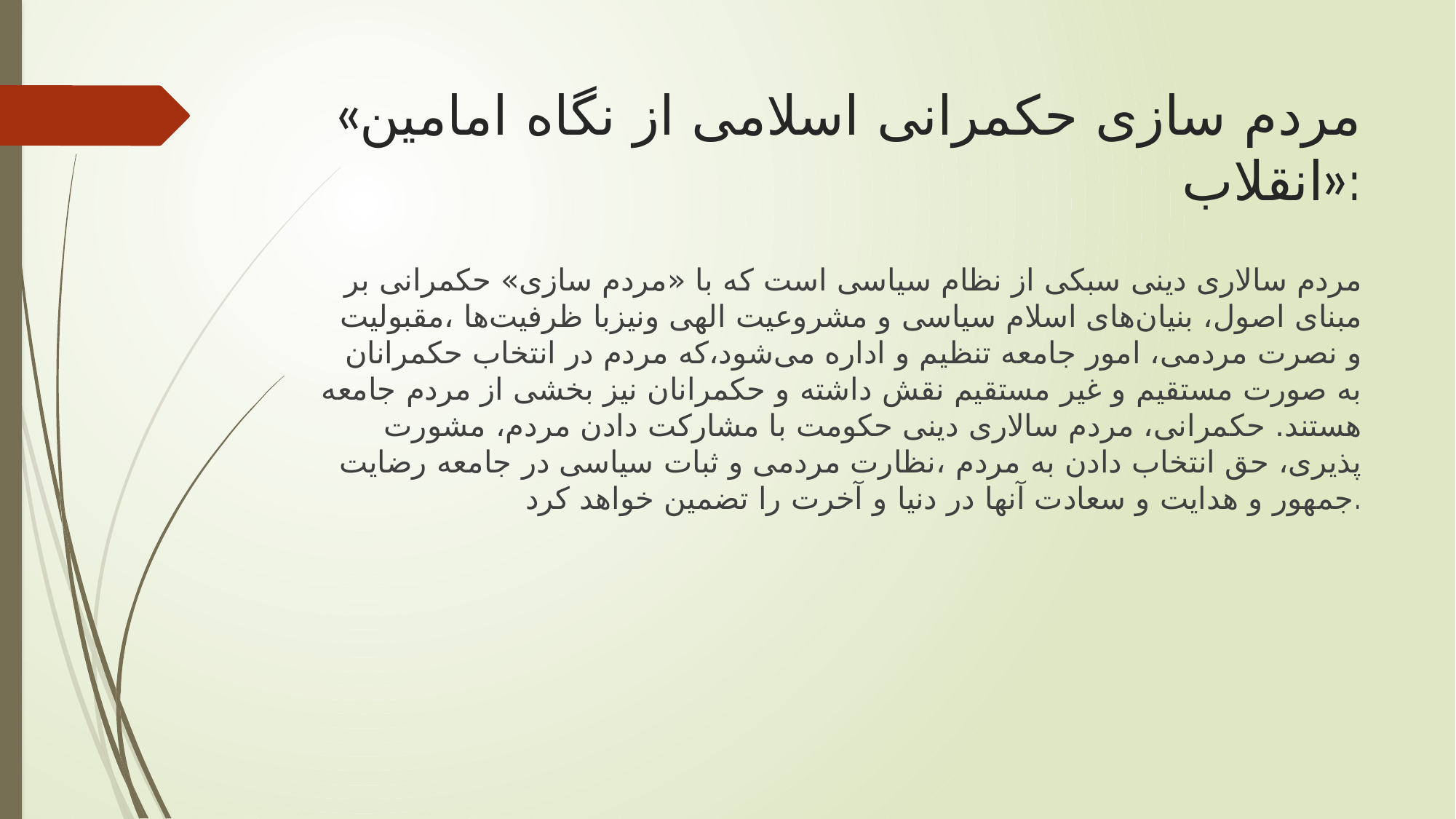

# «مردم سازی حکمرانی اسلامی از نگاه امامین انقلاب»:
مردم سالاری دینی سبکی از نظام سیاسی است که با «مردم سازی» حکمرانی بر مبنای اصول، بنیان‌های اسلام سیاسی و مشروعیت الهی ونیزبا ظرفیت‌ها ،مقبولیت و نصرت مردمی، امور جامعه تنظیم و اداره می‌شود،که مردم در انتخاب حکمرانان به صورت مستقیم و غیر مستقیم نقش داشته و حکمرانان نیز بخشی از مردم جامعه هستند. حکمرانی، مردم سالاری دینی حکومت با مشارکت دادن مردم، مشورت پذیری، حق انتخاب دادن به مردم ،نظارت مردمی و ثبات سیاسی در جامعه رضایت جمهور و هدایت و سعادت آنها در دنیا و آخرت را تضمین خواهد کرد.